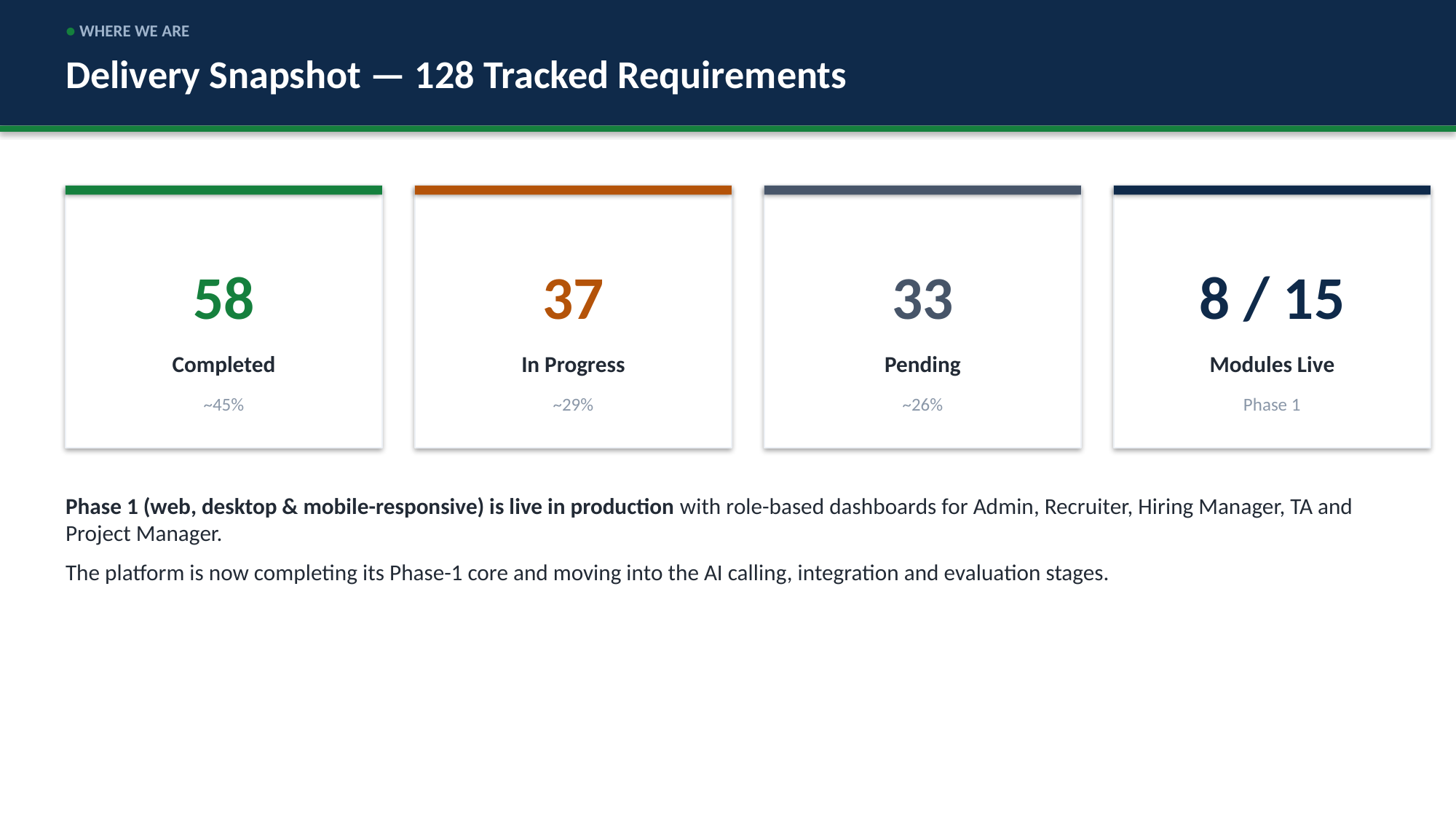

● WHERE WE ARE
Delivery Snapshot — 128 Tracked Requirements

58
37
33
8 / 15
Completed
In Progress
Pending
Modules Live
~45%
~29%
~26%
Phase 1
Phase 1 (web, desktop & mobile-responsive) is live in production with role-based dashboards for Admin, Recruiter, Hiring Manager, TA and Project Manager.
The platform is now completing its Phase-1 core and moving into the AI calling, integration and evaluation stages.